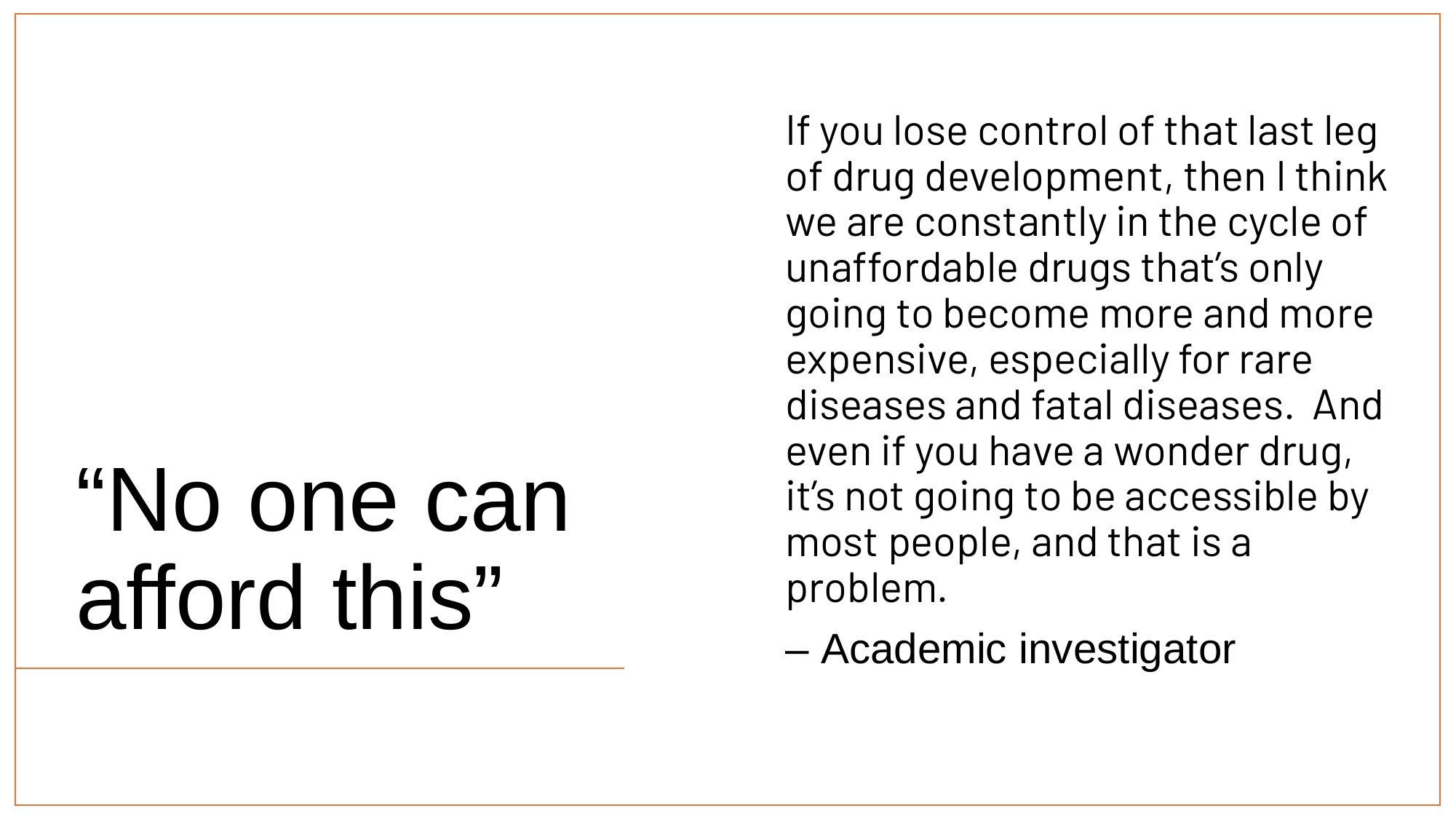

If you lose control of that last leg of drug development, then I think we are constantly in the cycle of unaffordable drugs that’s only going to become more and more expensive, especially for rare diseases and fatal diseases.  And even if you have a wonder drug, it’s not going to be accessible by most people, and that is a problem.
– Academic investigator

“No one can afford this”